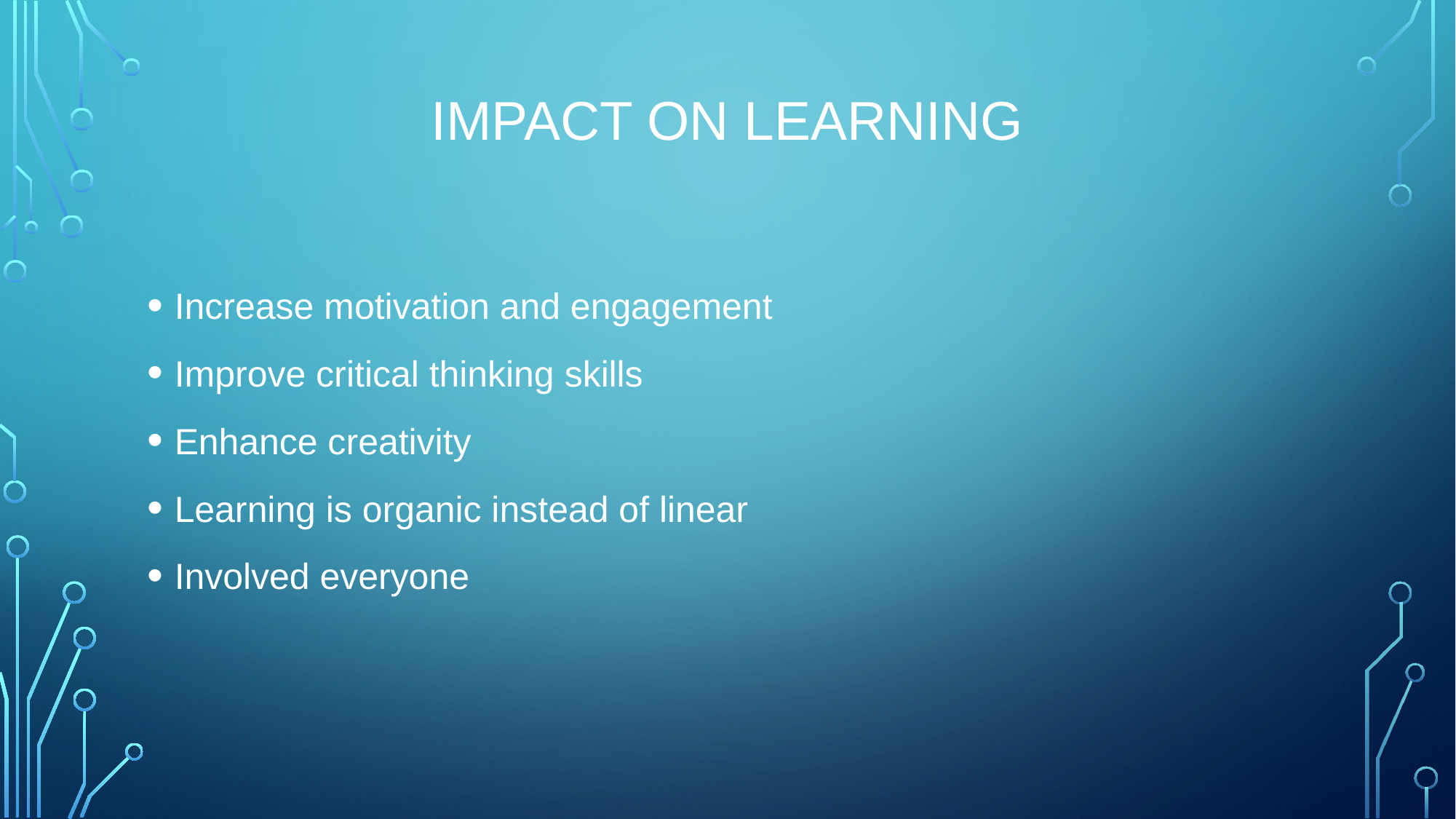

# Impact on learning
Increase motivation and engagement
Improve critical thinking skills
Enhance creativity
Learning is organic instead of linear
Involved everyone